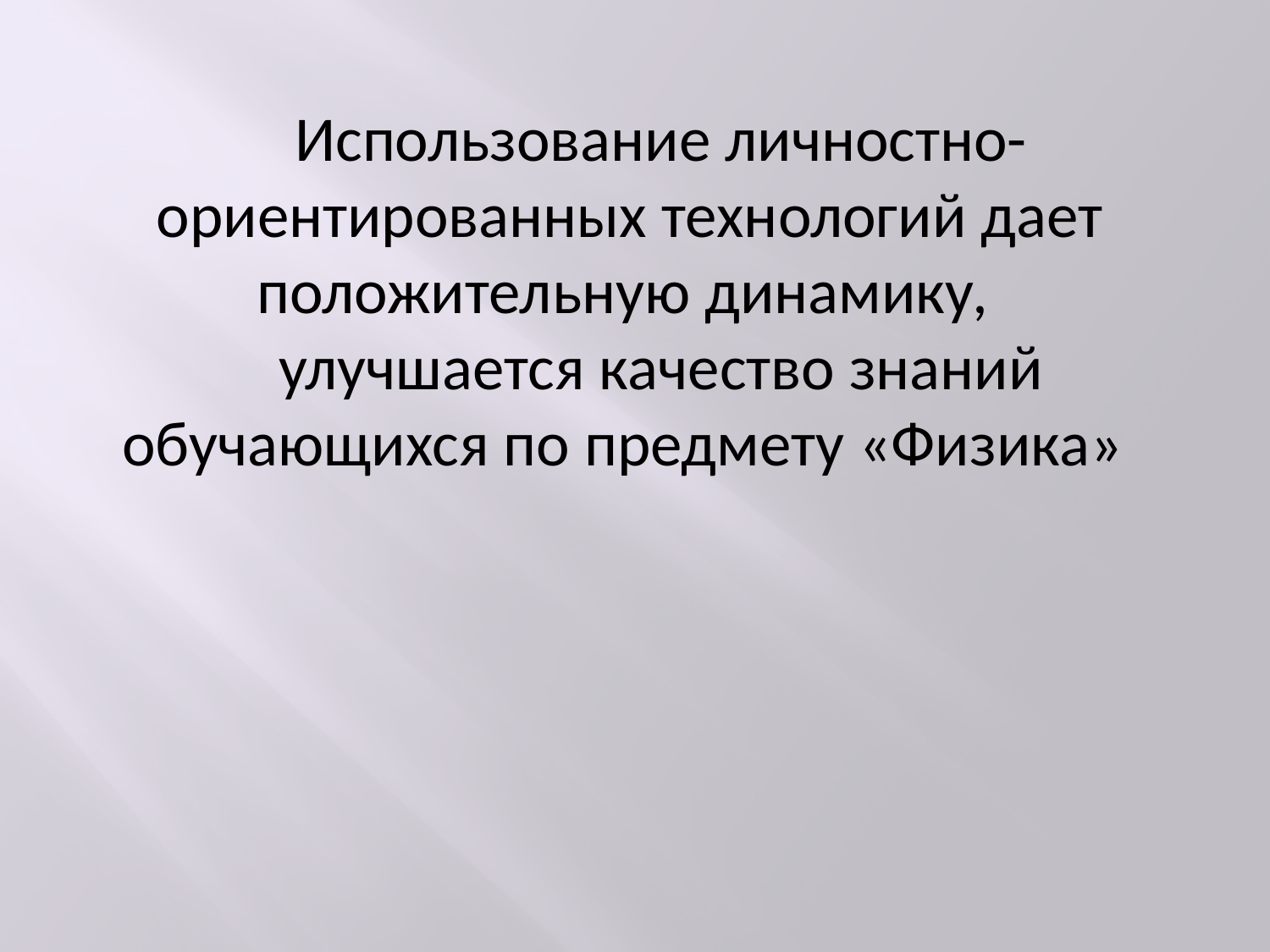

Использование личностно-ориентированных технологий дает положительную динамику,
улучшается качество знаний обучающихся по предмету «Физика»